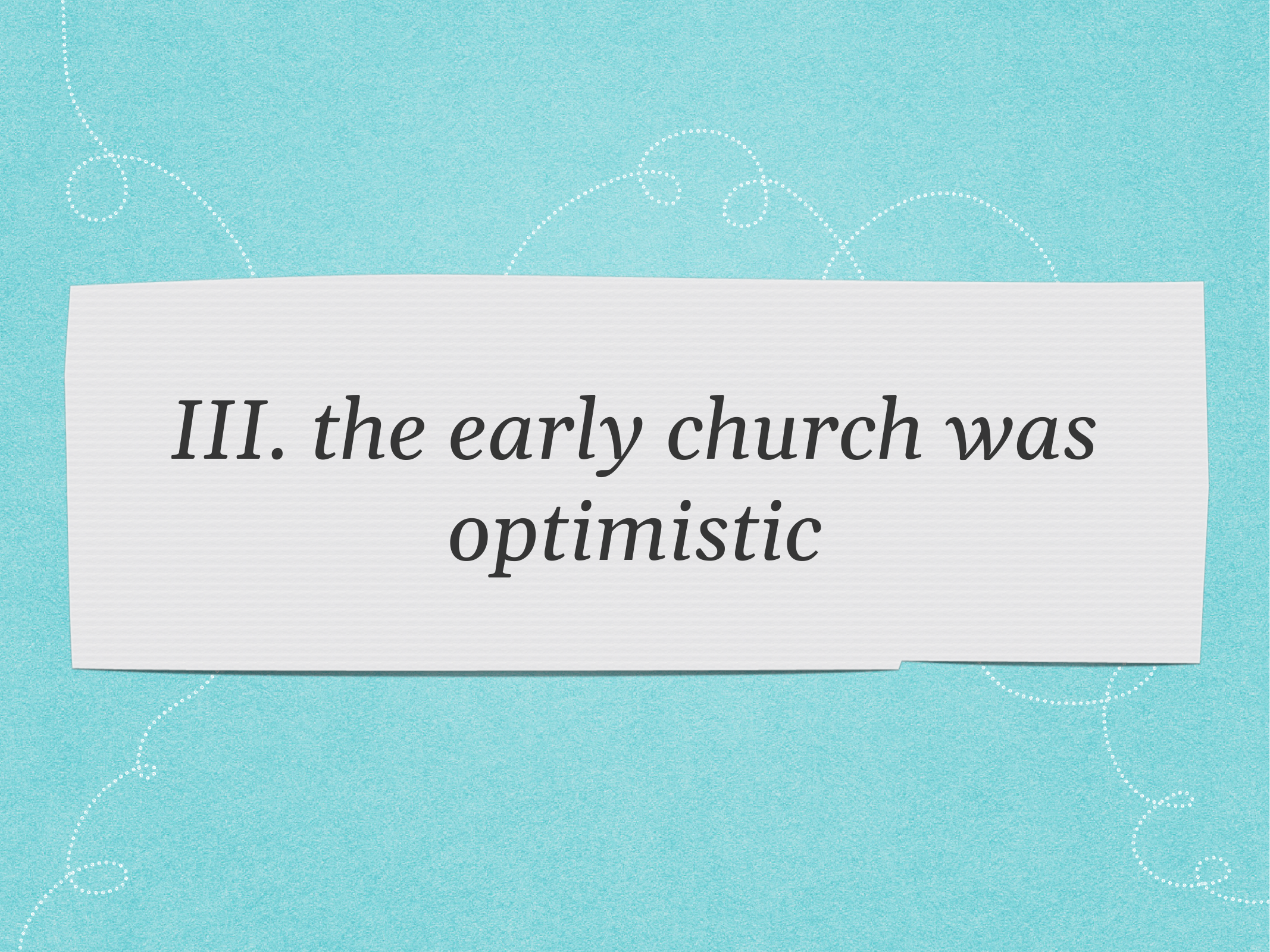

# III. the early church was optimistic